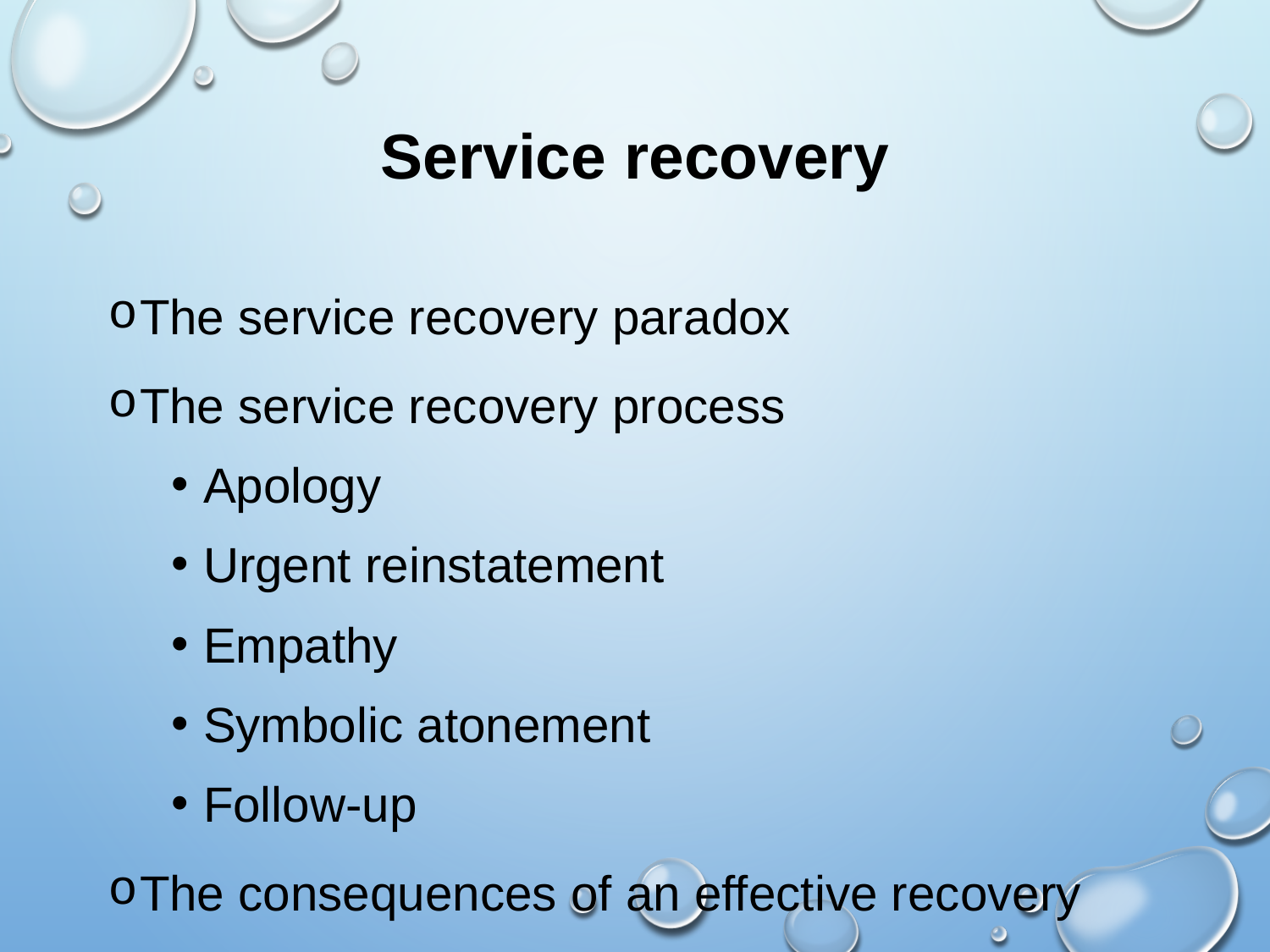

# Service recovery
The service recovery paradox
The service recovery process
Apology
Urgent reinstatement
Empathy
Symbolic atonement
Follow-up
The consequences of an effective recovery process